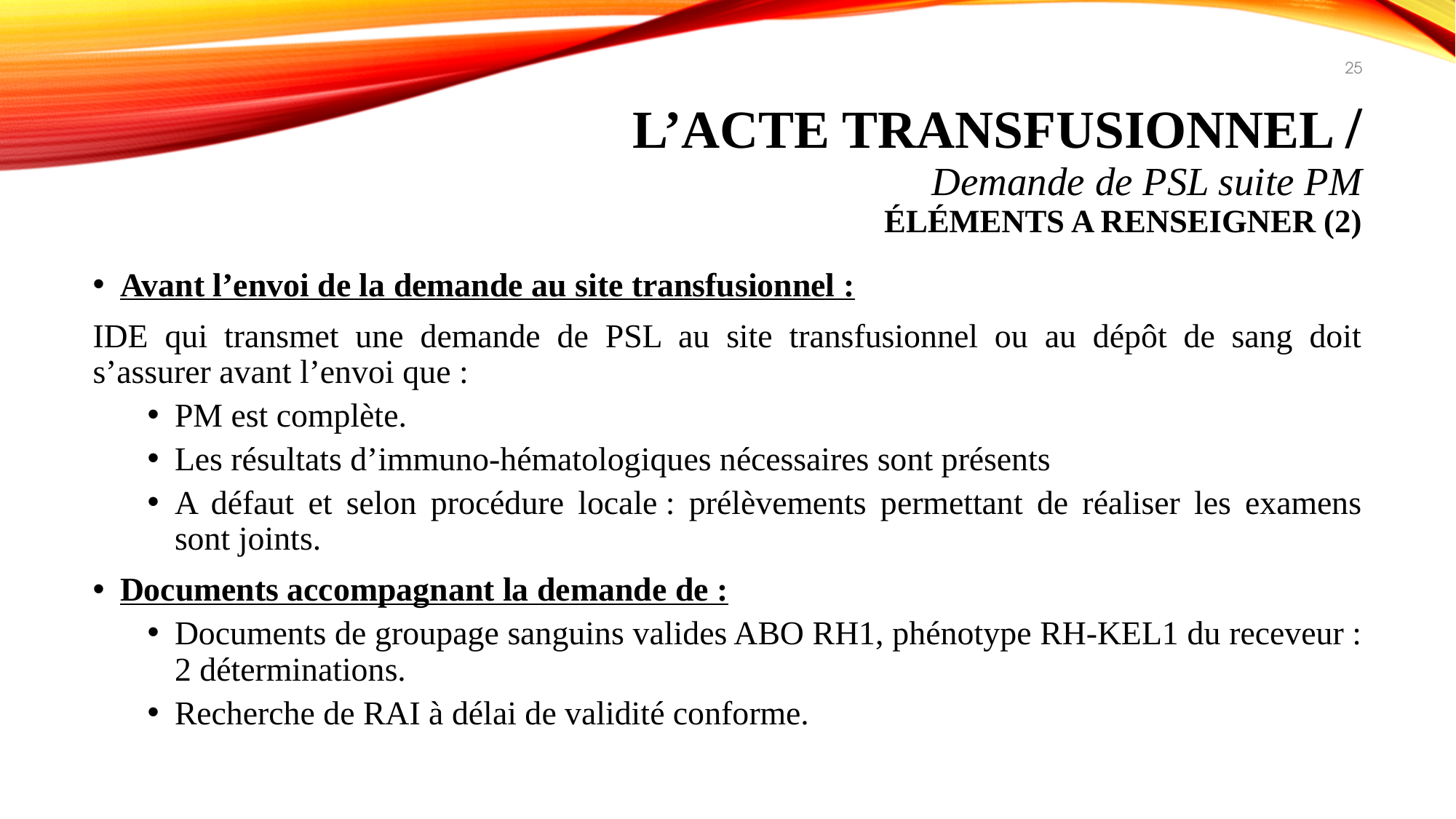

25
# L’acte transfusionnel / Demande de PSL suite PM éléments A RENSEIGNER (2)
Avant l’envoi de la demande au site transfusionnel :
IDE qui transmet une demande de PSL au site transfusionnel ou au dépôt de sang doit s’assurer avant l’envoi que :
PM est complète.
Les résultats d’immuno-hématologiques nécessaires sont présents
A défaut et selon procédure locale : prélèvements permettant de réaliser les examens sont joints.
Documents accompagnant la demande de :
Documents de groupage sanguins valides ABO RH1, phénotype RH-KEL1 du receveur : 2 déterminations.
Recherche de RAI à délai de validité conforme.